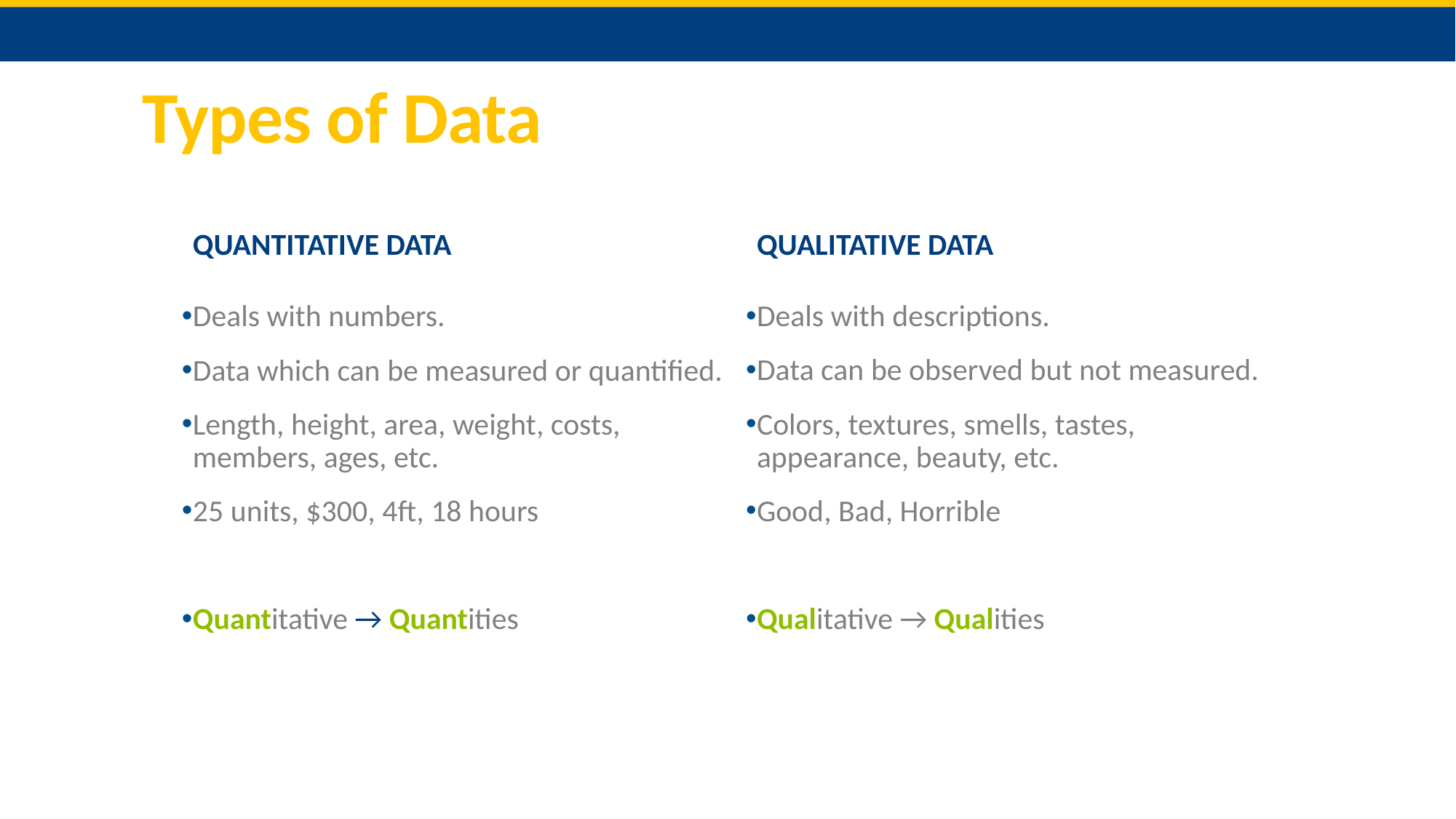

# Types of Data
Quantitative Data
Qualitative Data
Deals with numbers.
Data which can be measured or quantified.
Length, height, area, weight, costs, members, ages, etc.
25 units, $300, 4ft, 18 hours

Quantitative → Quantities
Deals with descriptions.
Data can be observed but not measured.
Colors, textures, smells, tastes, appearance, beauty, etc.
Good, Bad, Horrible

Qualitative → Qualities
http://regentsprep.org/regents/math/algebra/ad1/qualquant.htm